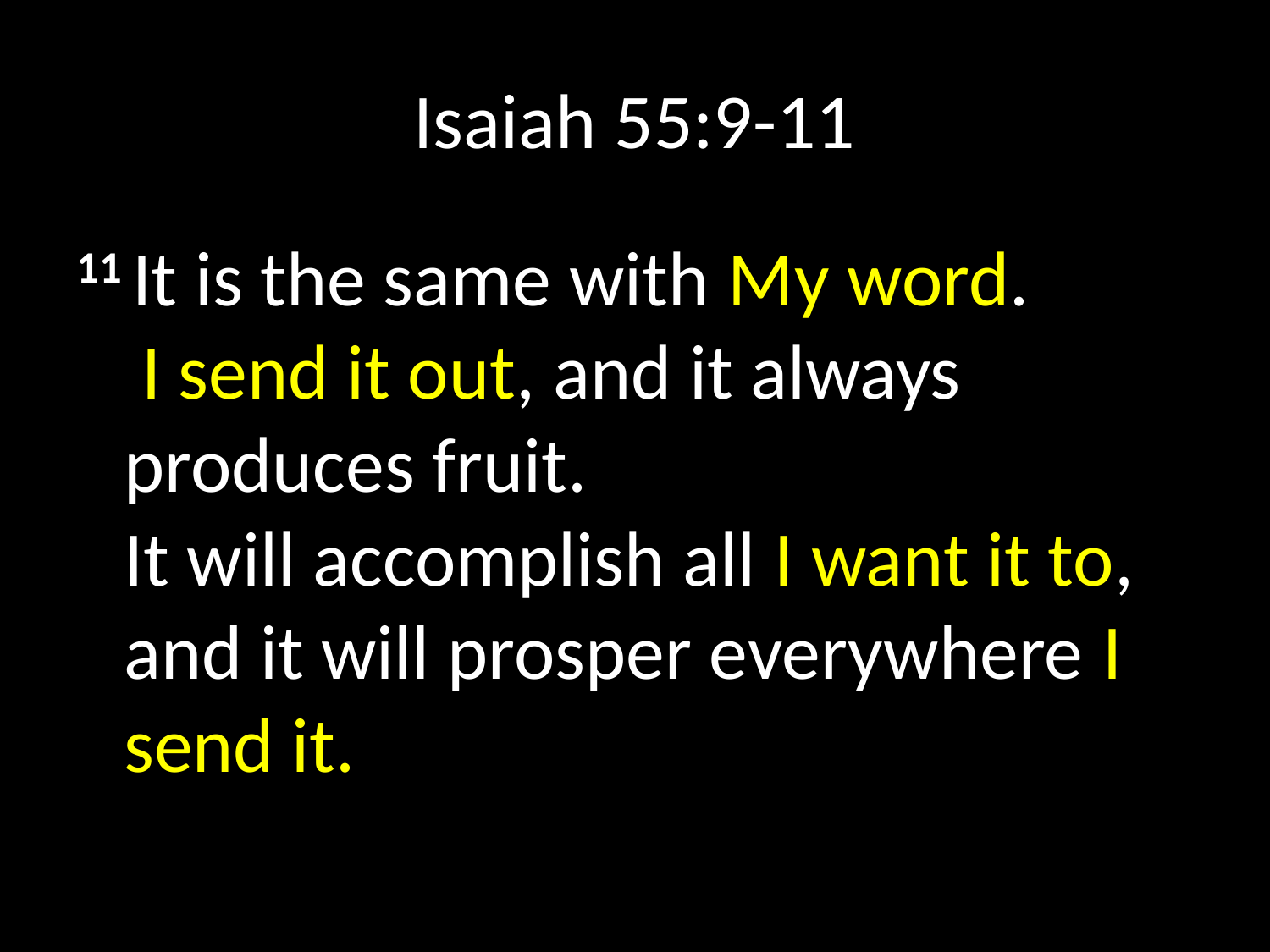

# Isaiah 55:9-11
11 It is the same with My word.
 I send it out, and it always  produces fruit.
It will accomplish all I want it to,
and it will prosper everywhere I send it.